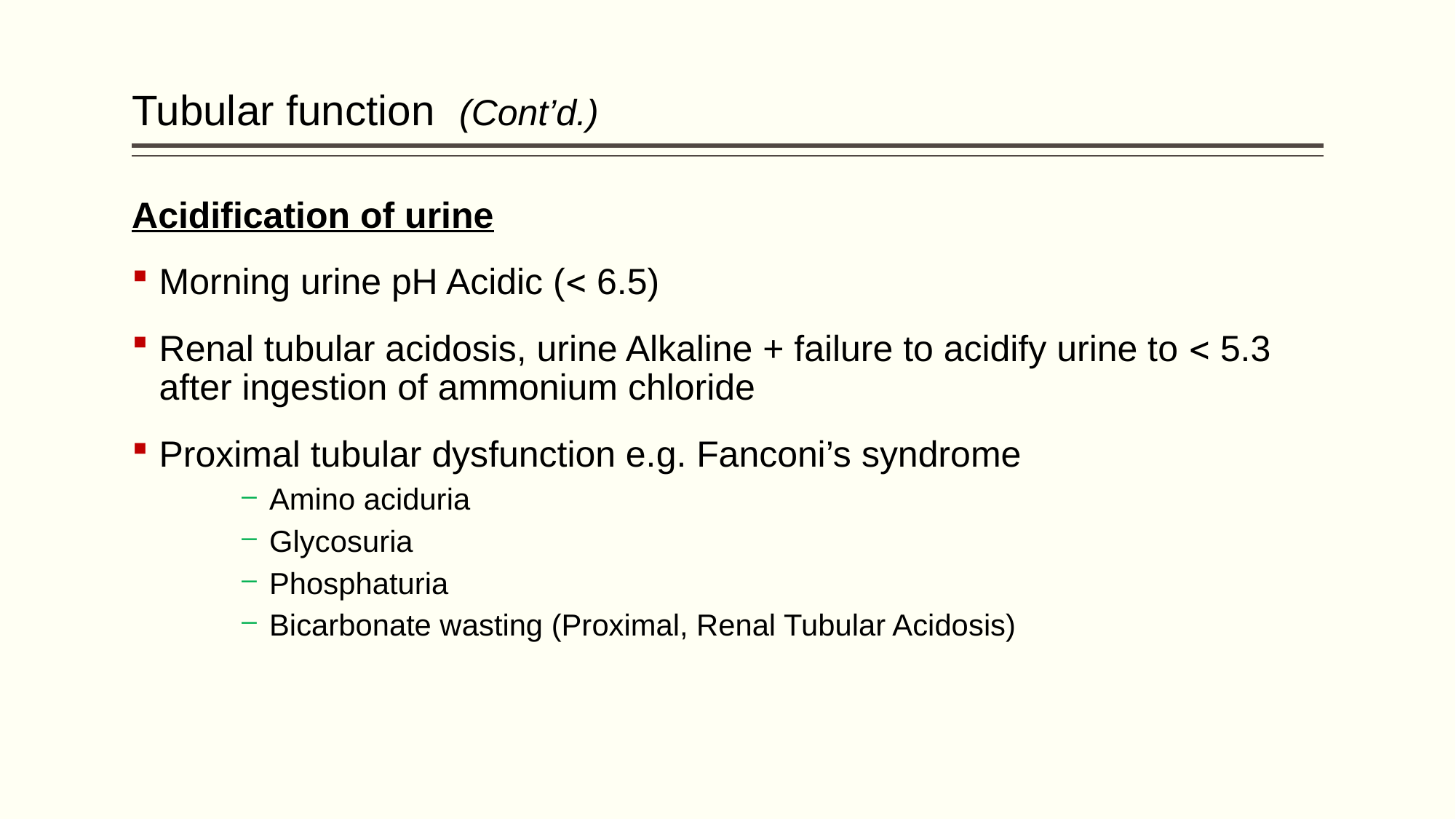

# Tubular function	(Cont’d.)
Acidification of urine
Morning urine pH Acidic (< 6.5)
Renal tubular acidosis, urine Alkaline + failure to acidify urine to < 5.3 after ingestion of ammonium chloride
Proximal tubular dysfunction e.g. Fanconi’s syndrome
Amino aciduria
Glycosuria
Phosphaturia
Bicarbonate wasting (Proximal, Renal Tubular Acidosis)